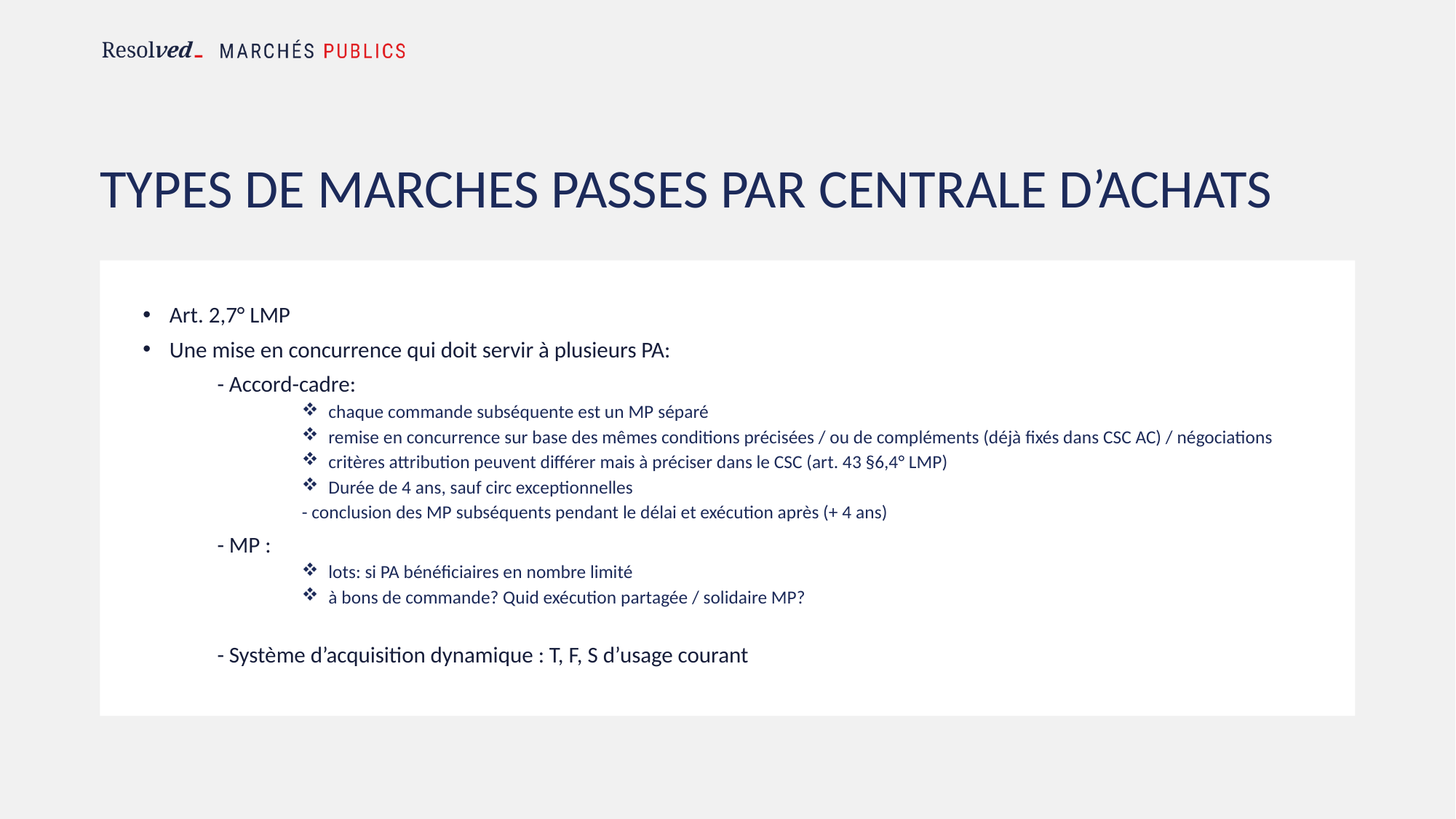

# TYPES DE MARCHES PASSES PAR CENTRALE D’ACHATS
Art. 2,7° LMP
Une mise en concurrence qui doit servir à plusieurs PA:
	- Accord-cadre:
chaque commande subséquente est un MP séparé
remise en concurrence sur base des mêmes conditions précisées / ou de compléments (déjà fixés dans CSC AC) / négociations
critères attribution peuvent différer mais à préciser dans le CSC (art. 43 §6,4° LMP)
Durée de 4 ans, sauf circ exceptionnelles
	- conclusion des MP subséquents pendant le délai et exécution après (+ 4 ans)
	- MP :
lots: si PA bénéficiaires en nombre limité
à bons de commande? Quid exécution partagée / solidaire MP?

	- Système d’acquisition dynamique : T, F, S d’usage courant